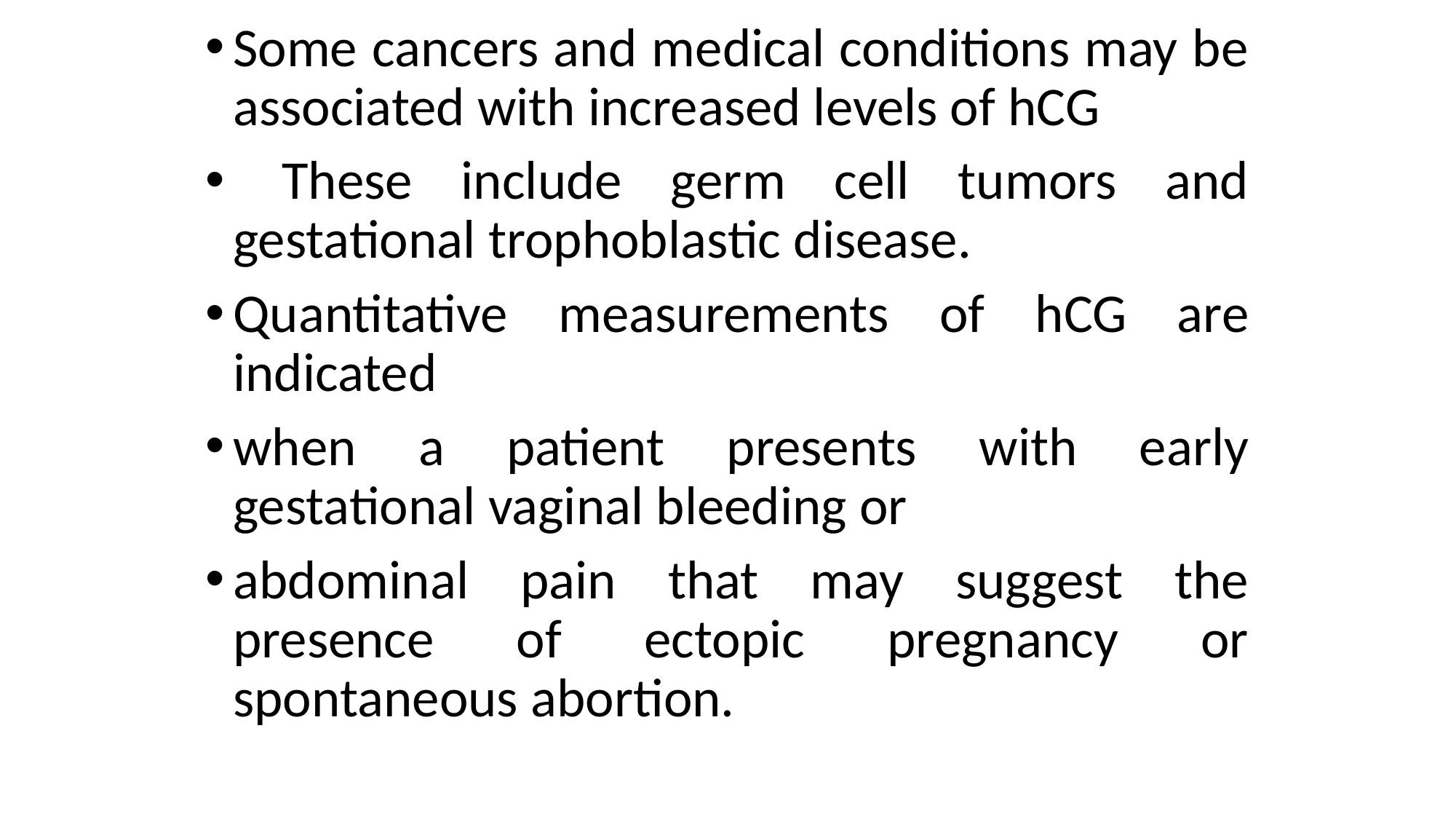

Some cancers and medical conditions may be associated with increased levels of hCG
 These include germ cell tumors and gestational trophoblastic disease.
Quantitative measurements of hCG are indicated
when a patient presents with early gestational vaginal bleeding or
abdominal pain that may suggest the presence of ectopic pregnancy or spontaneous abortion.